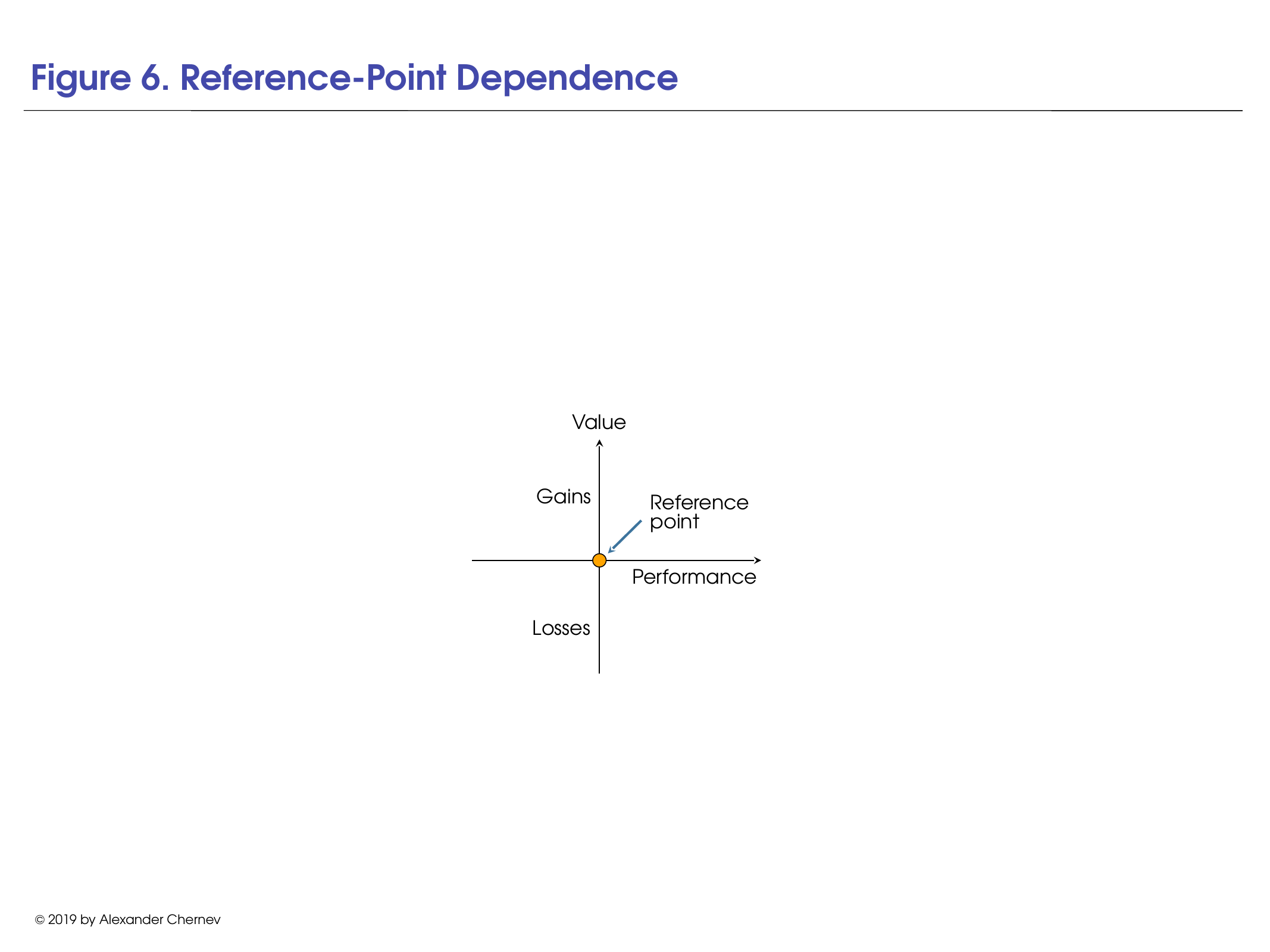

# Figure 6. Reference-Point Dependence

Value

Gains
Reference
point

Performance

Losses